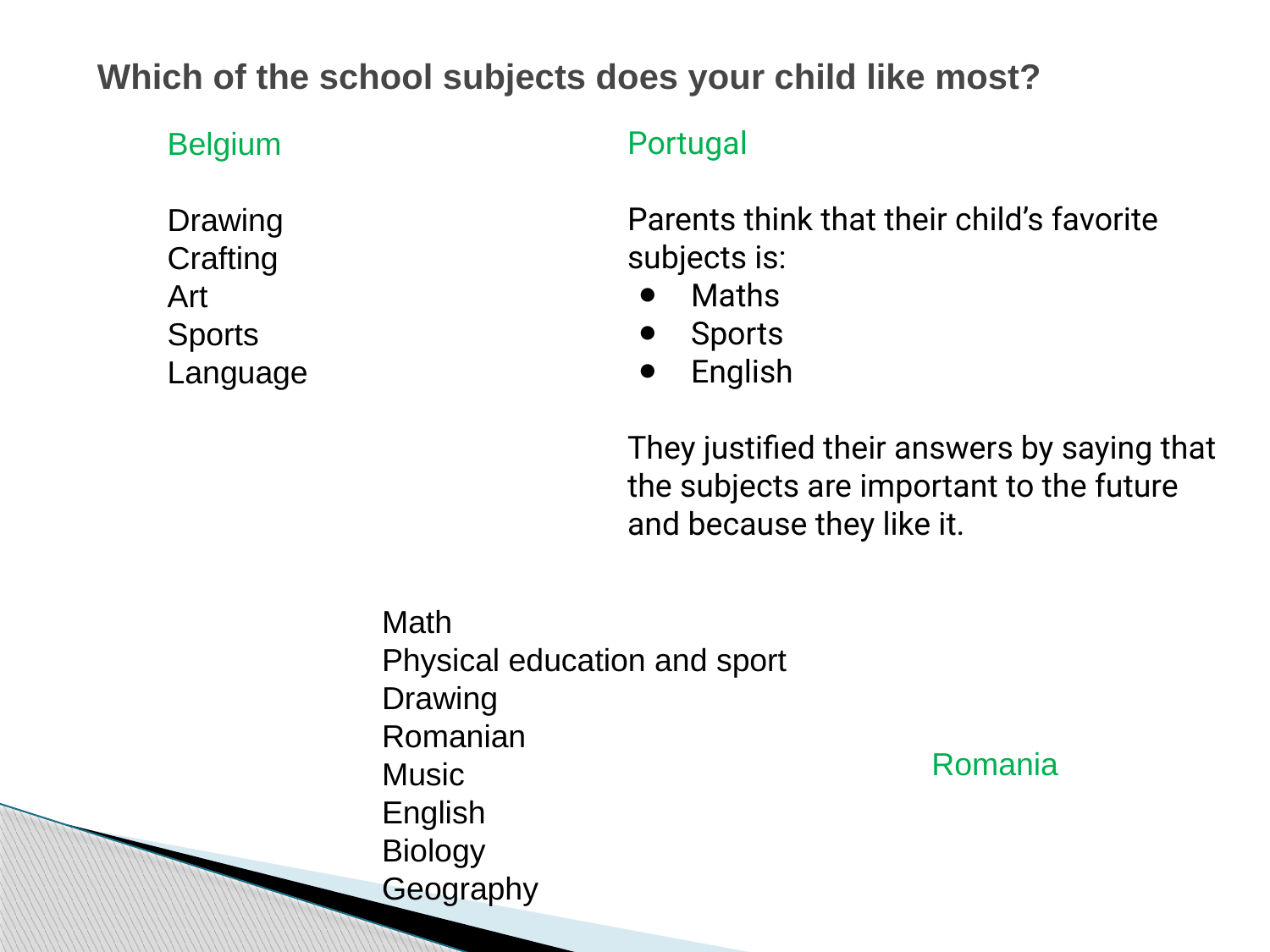

# Which of the school subjects does your child like most?
Portugal

Parents think that their child’s favorite subjects is:
Maths
Sports
English

They justified their answers by saying that the subjects are important to the future and because they like it.
Belgium

Drawing
Crafting
Art
Sports
Language

	Math
	Physical education and sport
	Drawing
	Romanian
	Music
	English
	Biology
	Geography
Romania